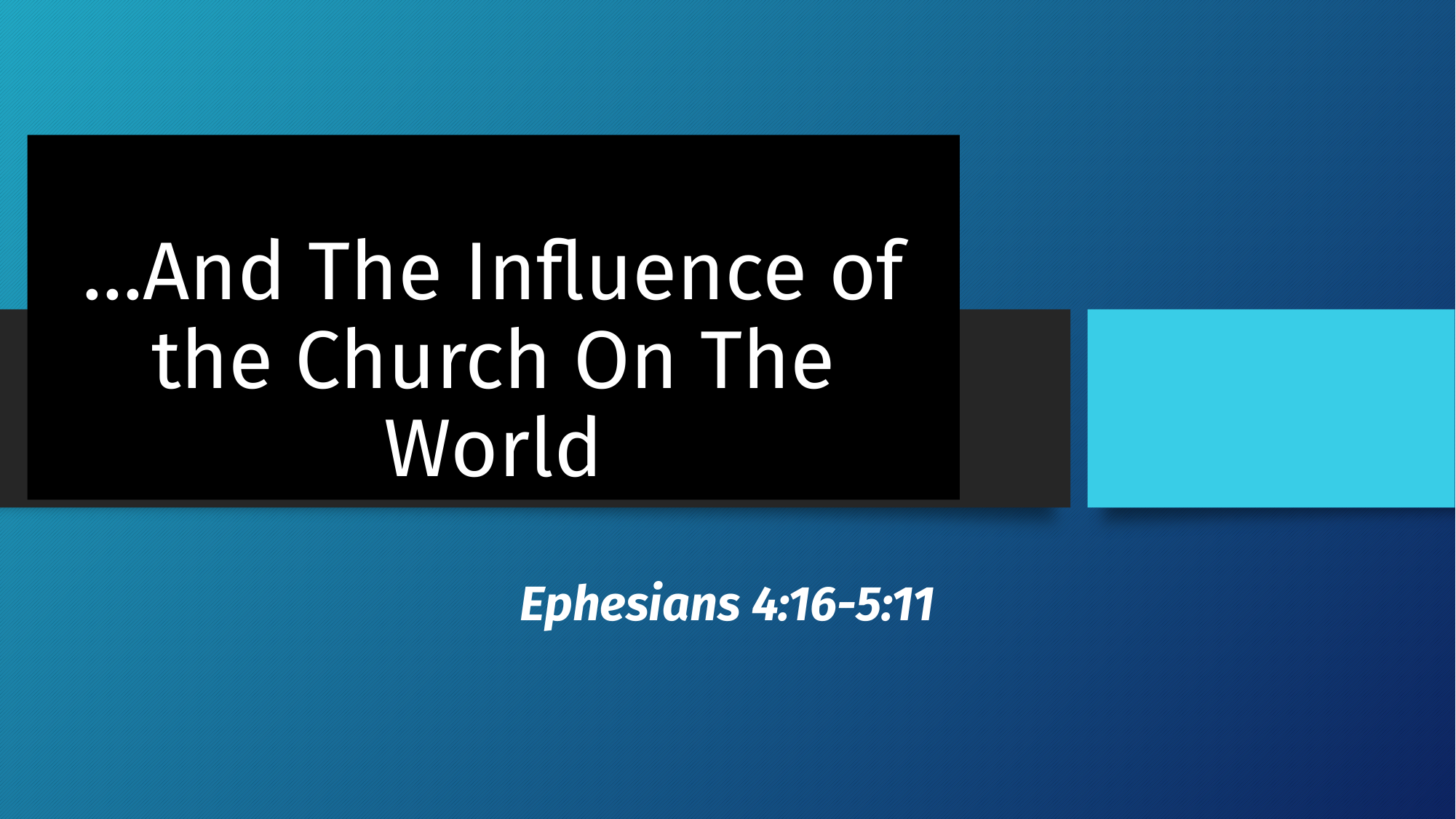

# …And The Influence of the Church On The World
Ephesians 4:16-5:11